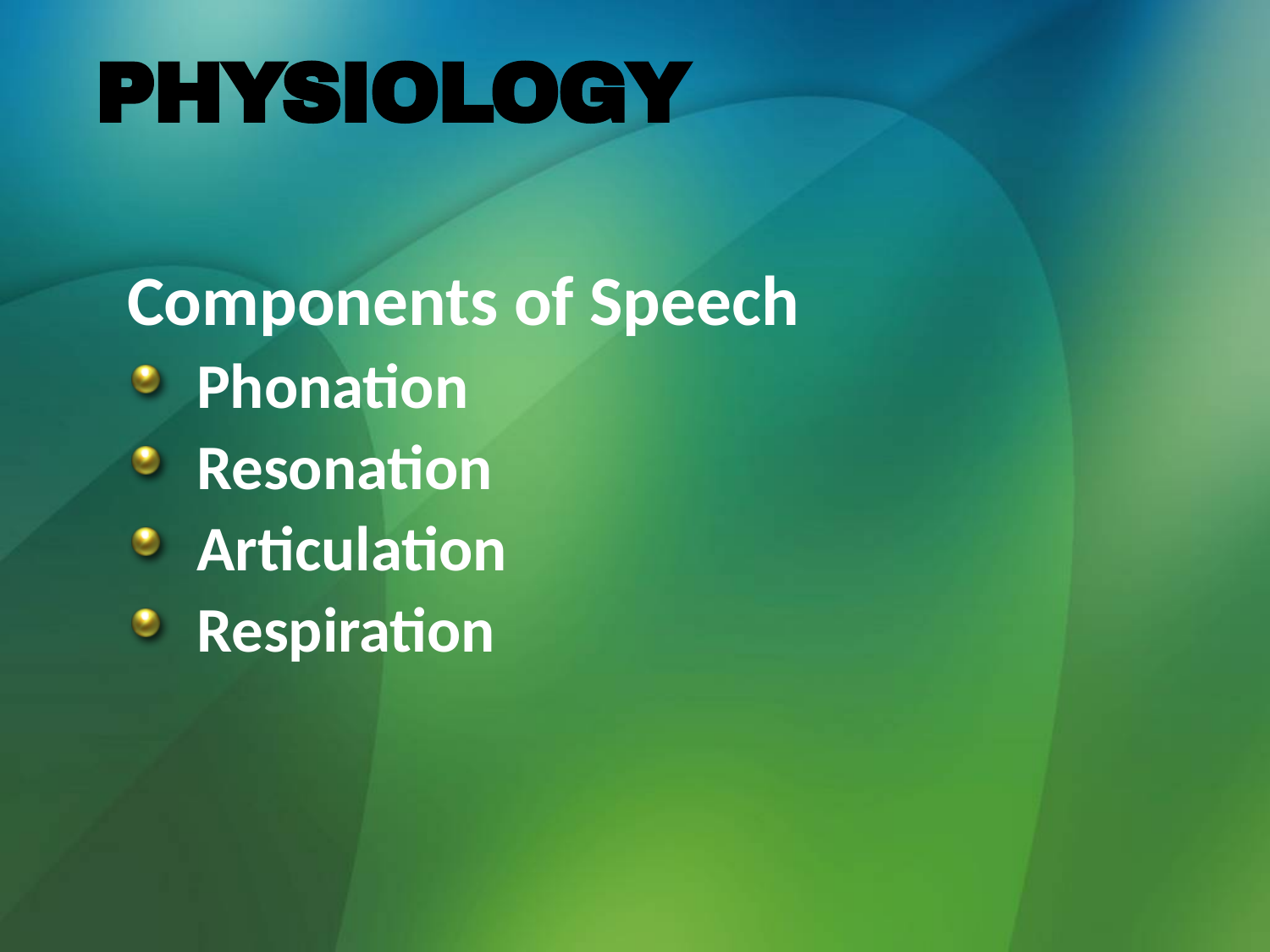

# PHYSIOLOGY
Components of Speech
 Phonation
 Resonation
 Articulation
 Respiration